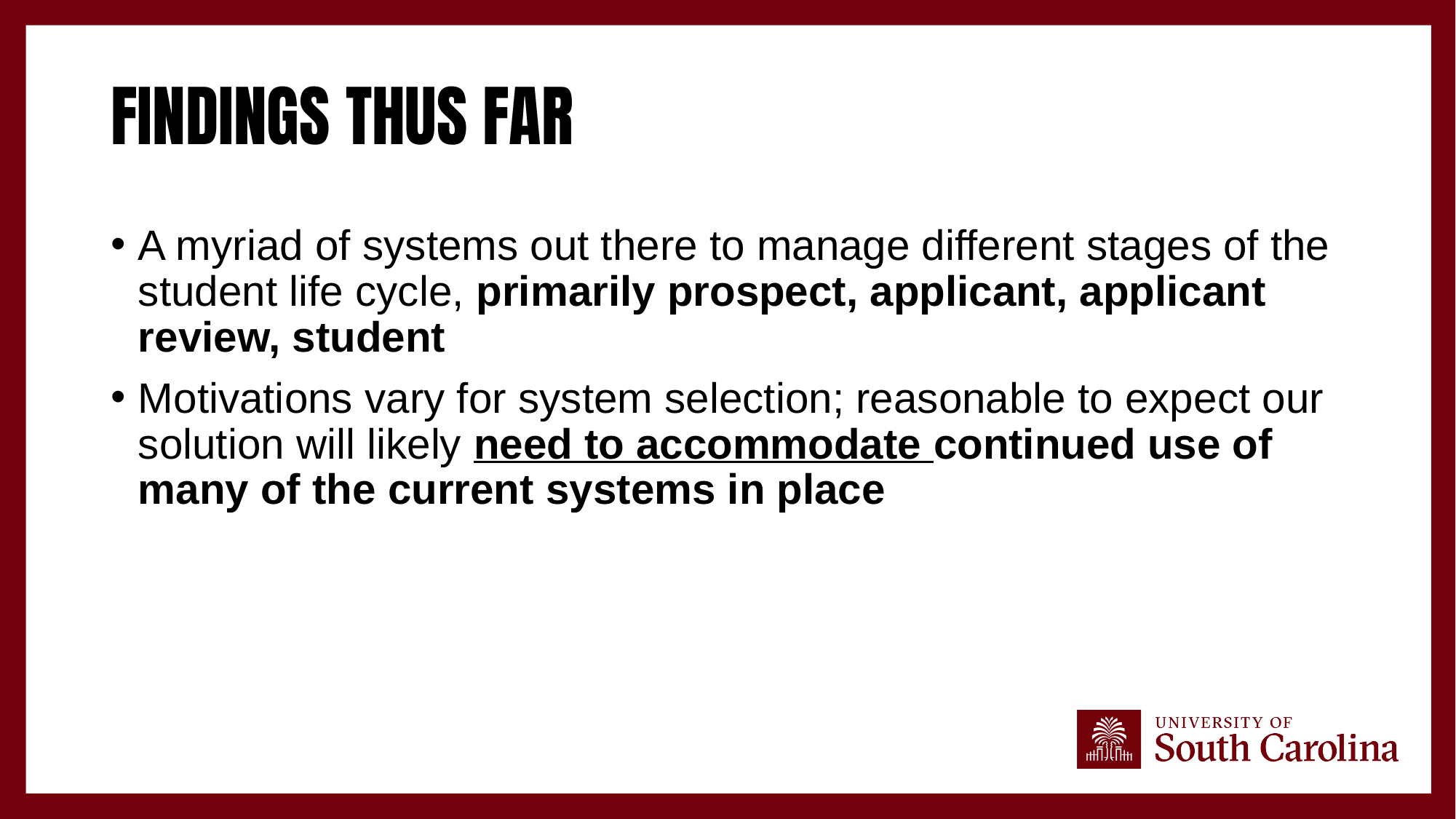

# Findings thus far
A myriad of systems out there to manage different stages of the student life cycle, primarily prospect, applicant, applicant review, student
Motivations vary for system selection; reasonable to expect our solution will likely need to accommodate continued use of many of the current systems in place